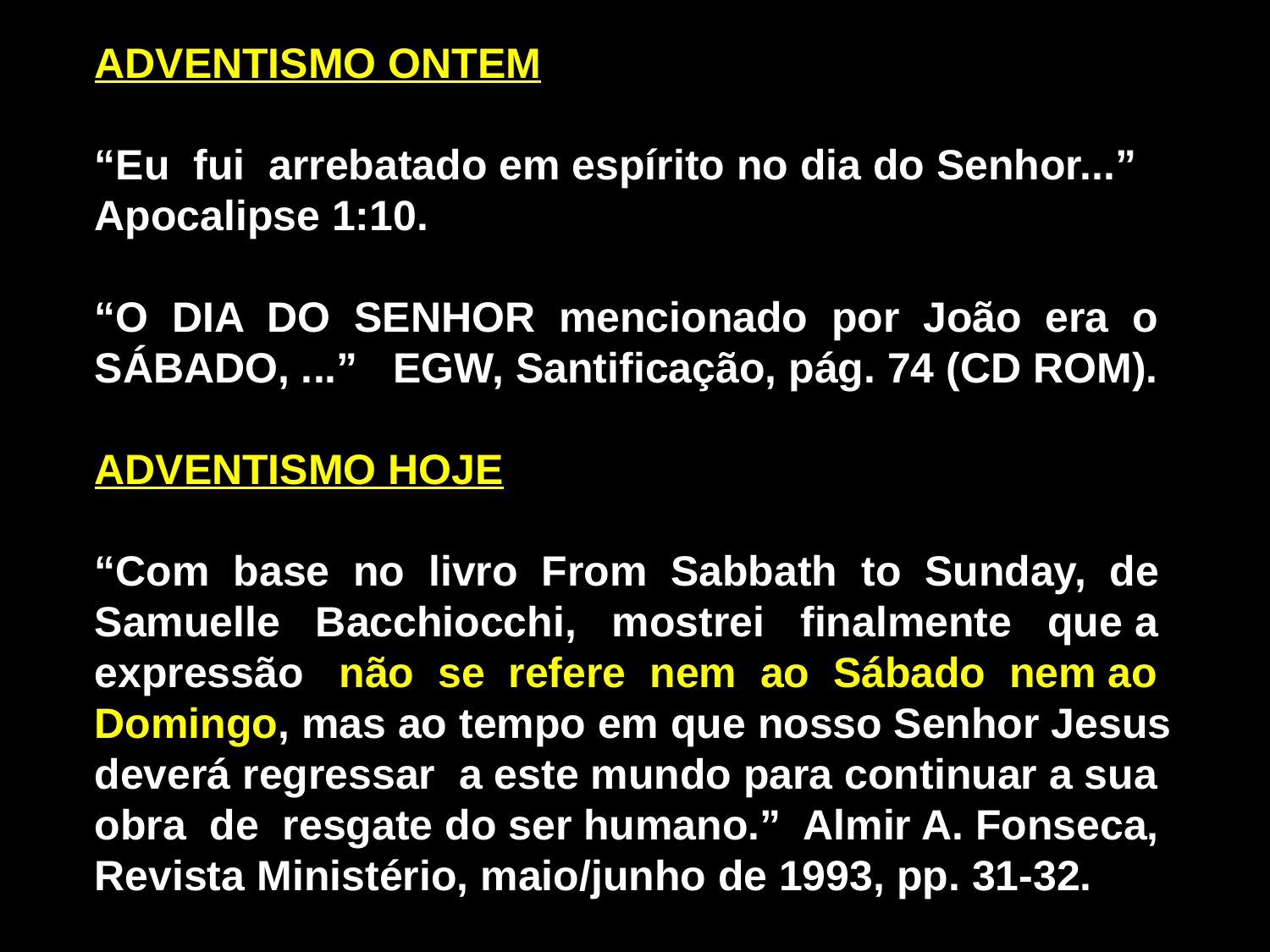

ADVENTISMO ONTEM

“Eu  fui  arrebatado em espírito no dia do Senhor...”
Apocalipse 1:10.

“O  DIA  DO  SENHOR  mencionado  por  João  era  o
SÁBADO, ...”   EGW, Santificação, pág. 74 (CD ROM).

ADVENTISMO HOJE

“Com  base  no  livro  From  Sabbath  to  Sunday,  de
Samuelle   Bacchiocchi,   mostrei   finalmente   que a
expressão   não  se  refere  nem  ao  Sábado  nem ao
Domingo, mas ao tempo em que nosso Senhor Jesus
deverá regressar  a este mundo para continuar a sua
obra  de  resgate do ser humano.”  Almir A. Fonseca, Revista Ministério, maio/junho de 1993, pp. 31-32.